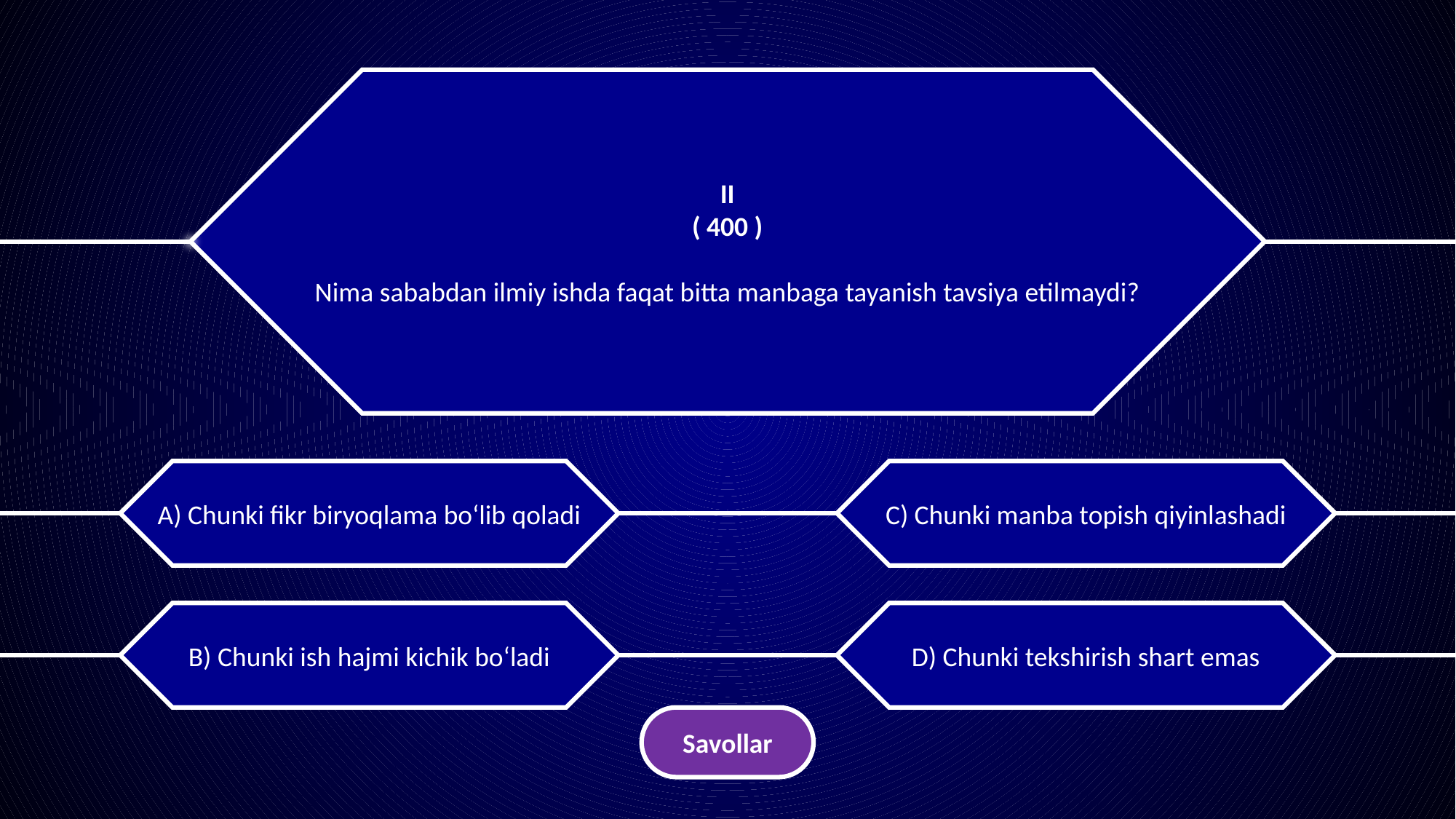

II
( 400 )
Nima sababdan ilmiy ishda faqat bitta manbaga tayanish tavsiya etilmaydi?

A) Chunki fikr biryoqlama bo‘lib qoladi
C) Chunki manba topish qiyinlashadi
B) Chunki ish hajmi kichik bo‘ladi
D) Chunki tekshirish shart emas
Savollar